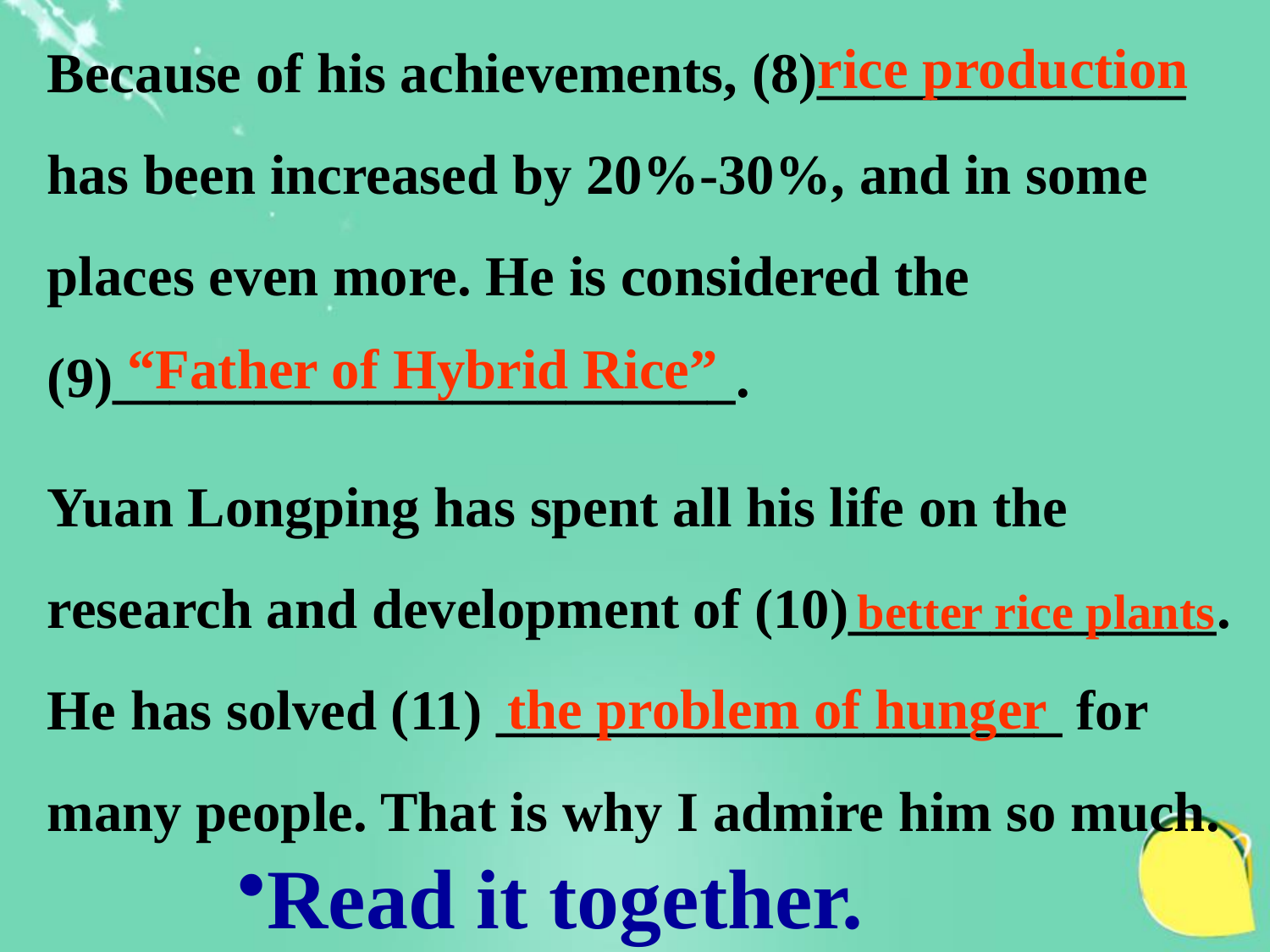

Because of his achievements, (8)_____________ has been increased by 20%-30%, and in some places even more. He is considered the (9)______________________.
Yuan Longping has spent all his life on the research and development of (10)_____________. He has solved (11) ____________________ for many people. That is why I admire him so much.
rice production
“Father of Hybrid Rice”
better rice plants
the problem of hunger
Read it together.